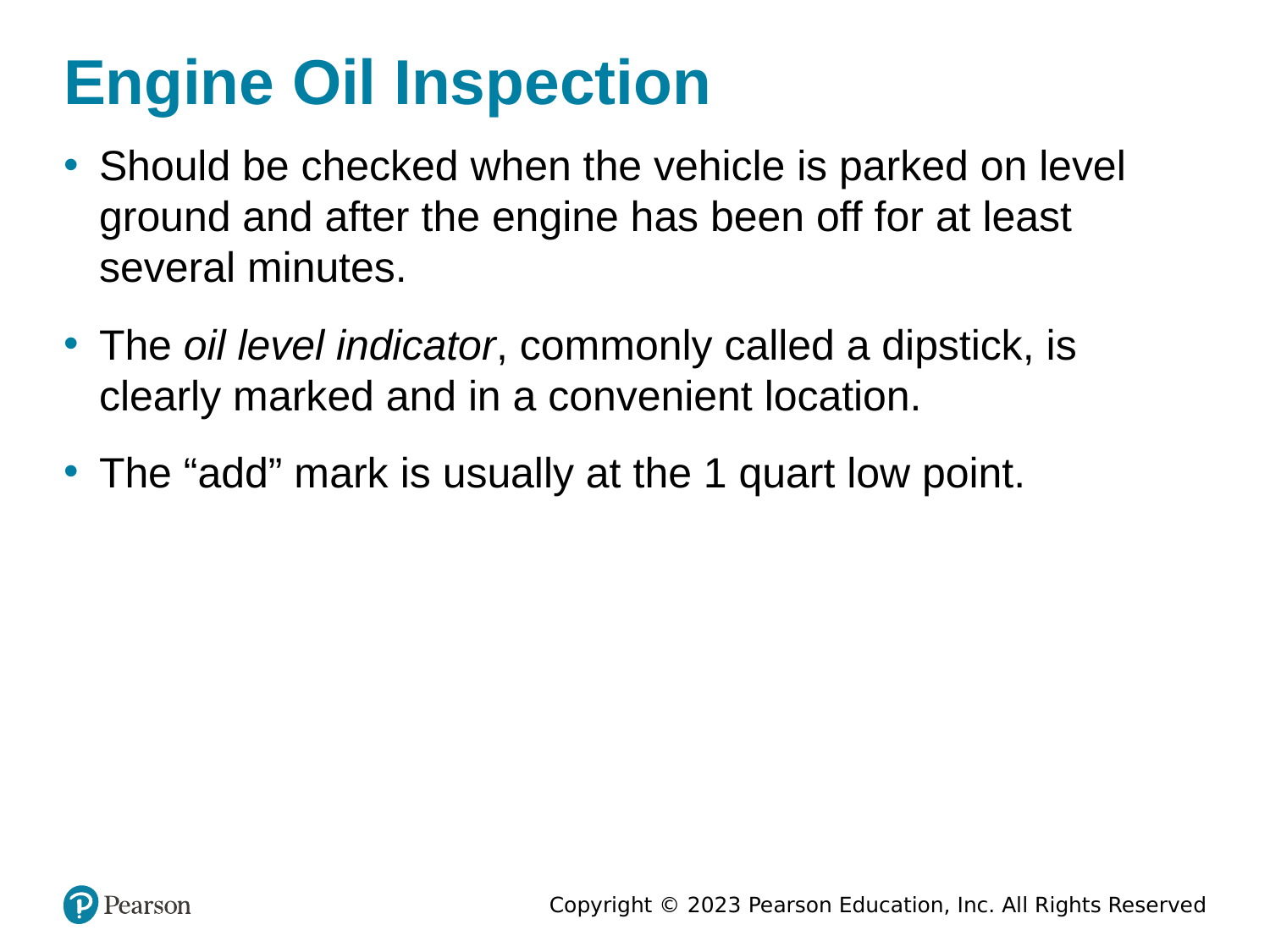

# Engine Oil Inspection
Should be checked when the vehicle is parked on level ground and after the engine has been off for at least several minutes.
The oil level indicator, commonly called a dipstick, is clearly marked and in a convenient location.
The “add” mark is usually at the 1 quart low point.